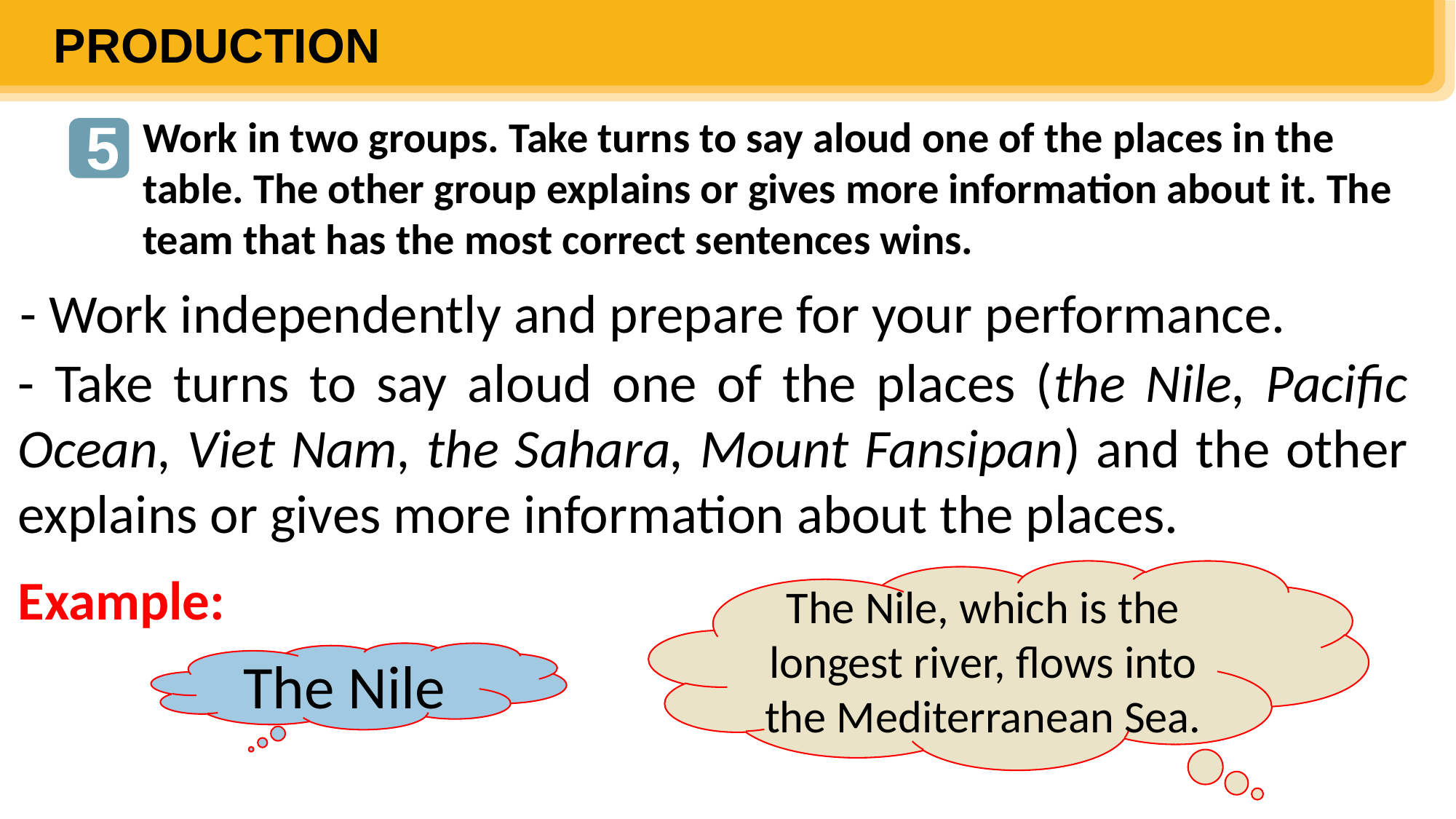

PRODUCTION
5
Work in two groups. Take turns to say aloud one of the places in the table. The other group explains or gives more information about it. The team that has the most correct sentences wins.

- Work independently and prepare for your performance.
- Take turns to say aloud one of the places (the Nile, Pacific Ocean, Viet Nam, the Sahara, Mount Fansipan) and the other explains or gives more information about the places.
Example:
The Nile, which is the longest river, flows into the Mediterranean Sea.
The Nile